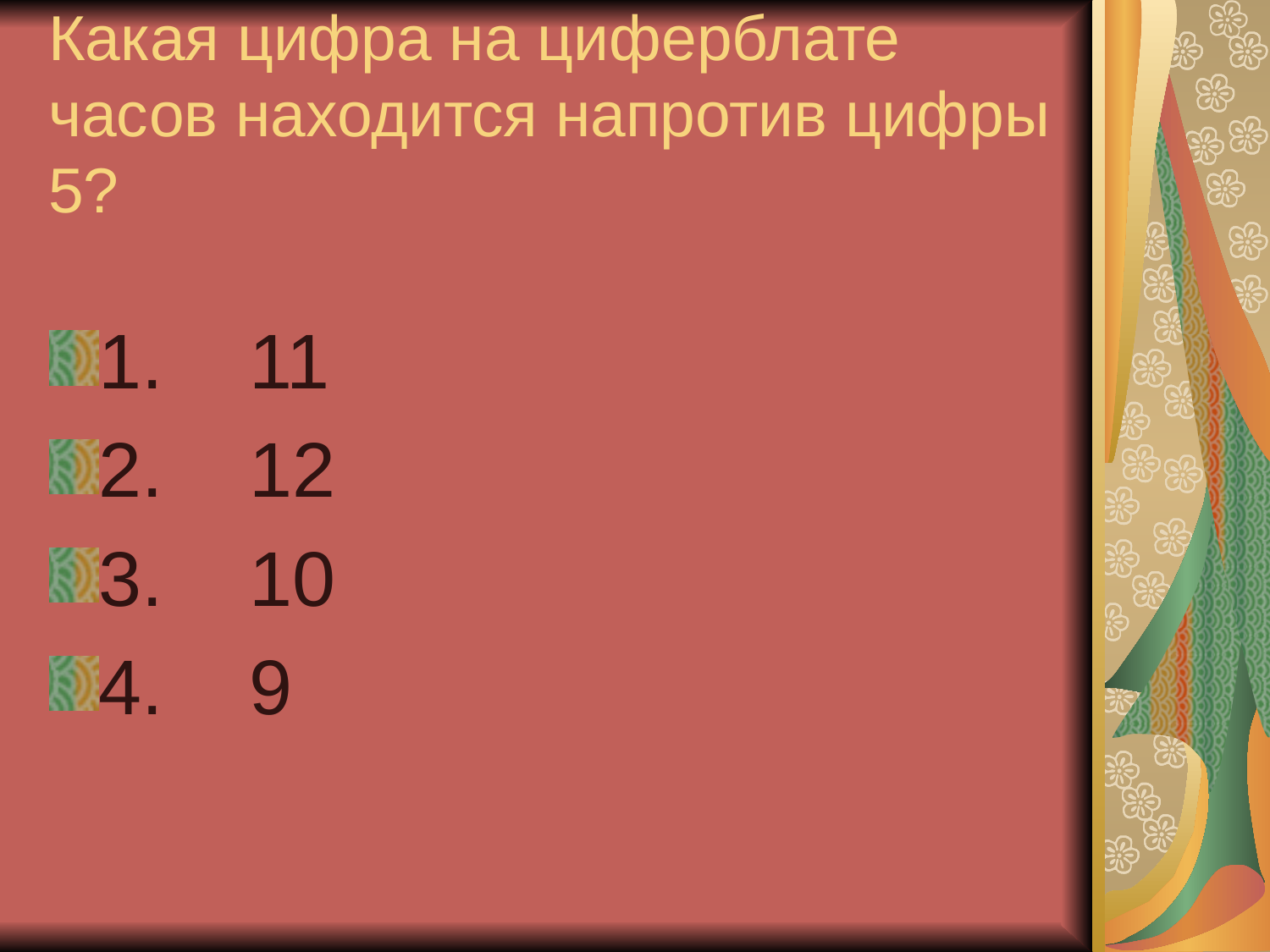

Какая цифра на циферблате часов находится напротив цифры 5?

1.    11
2.    12
3.    10
4.    9